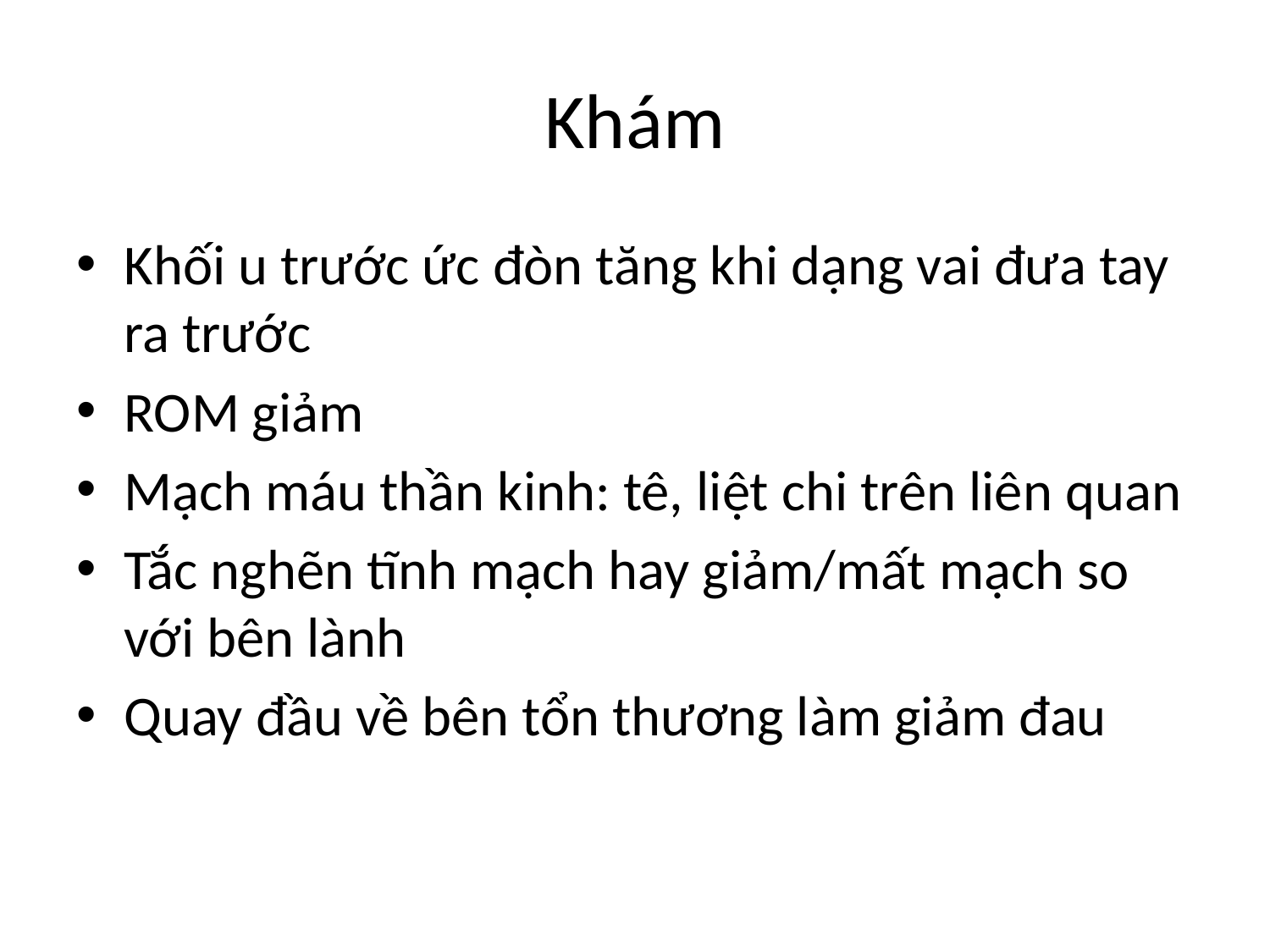

# Khám
Khối u trước ức đòn tăng khi dạng vai đưa tay ra trước
ROM giảm
Mạch máu thần kinh: tê, liệt chi trên liên quan
Tắc nghẽn tĩnh mạch hay giảm/mất mạch so với bên lành
Quay đầu về bên tổn thương làm giảm đau